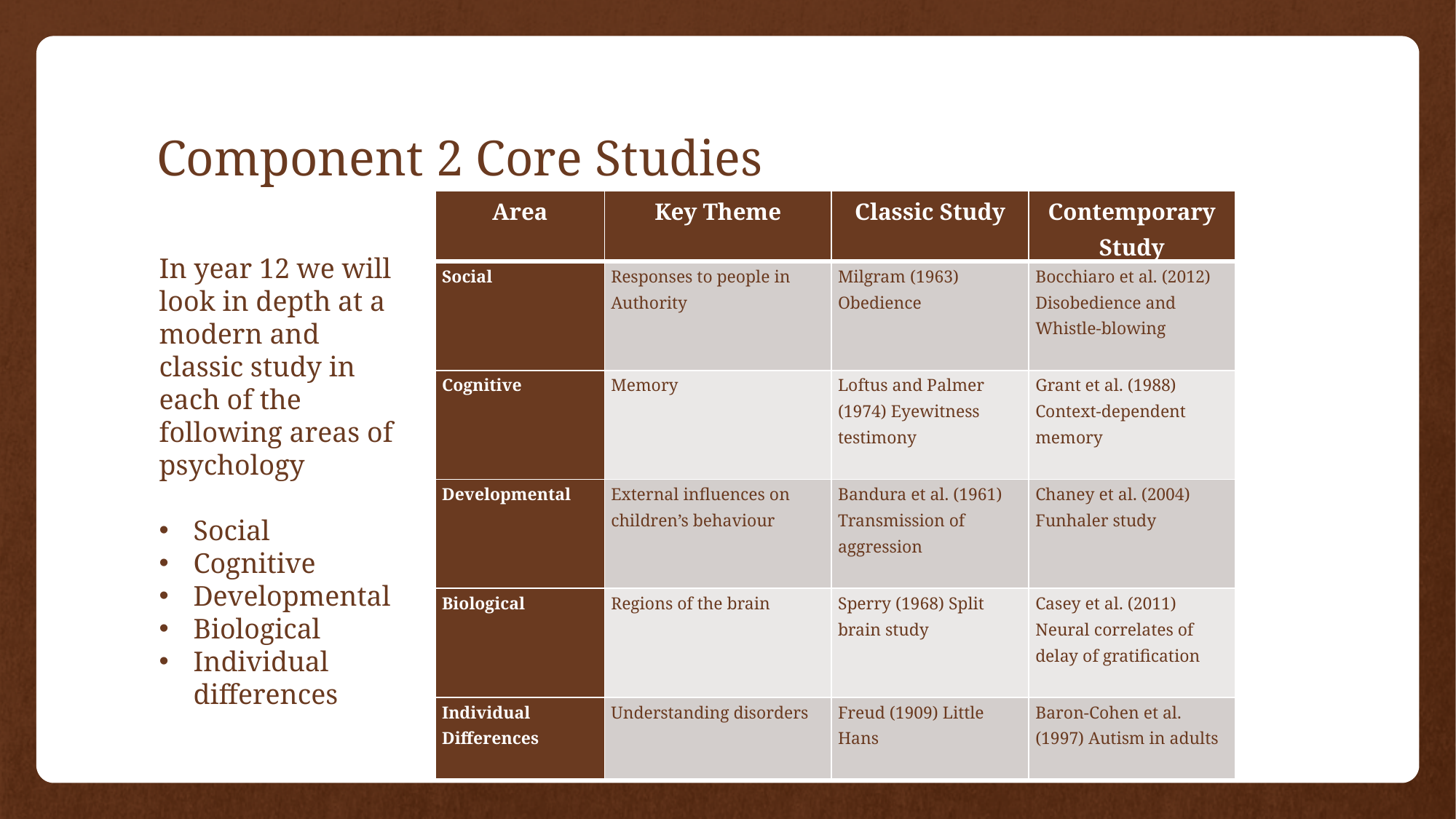

# Component 2 Core Studies
| Area | Key Theme | Classic Study | Contemporary Study |
| --- | --- | --- | --- |
| Social | Responses to people in Authority | Milgram (1963) Obedience | Bocchiaro et al. (2012) Disobedience and Whistle-blowing |
| Cognitive | Memory | Loftus and Palmer (1974) Eyewitness testimony | Grant et al. (1988) Context-dependent memory |
| Developmental | External influences on children’s behaviour | Bandura et al. (1961) Transmission of aggression | Chaney et al. (2004) Funhaler study |
| Biological | Regions of the brain | Sperry (1968) Split brain study | Casey et al. (2011) Neural correlates of delay of gratification |
| Individual Differences | Understanding disorders | Freud (1909) Little Hans | Baron-Cohen et al. (1997) Autism in adults |
In year 12 we will look in depth at a modern and classic study in each of the following areas of psychology

Social
Cognitive
Developmental
Biological
Individual differences